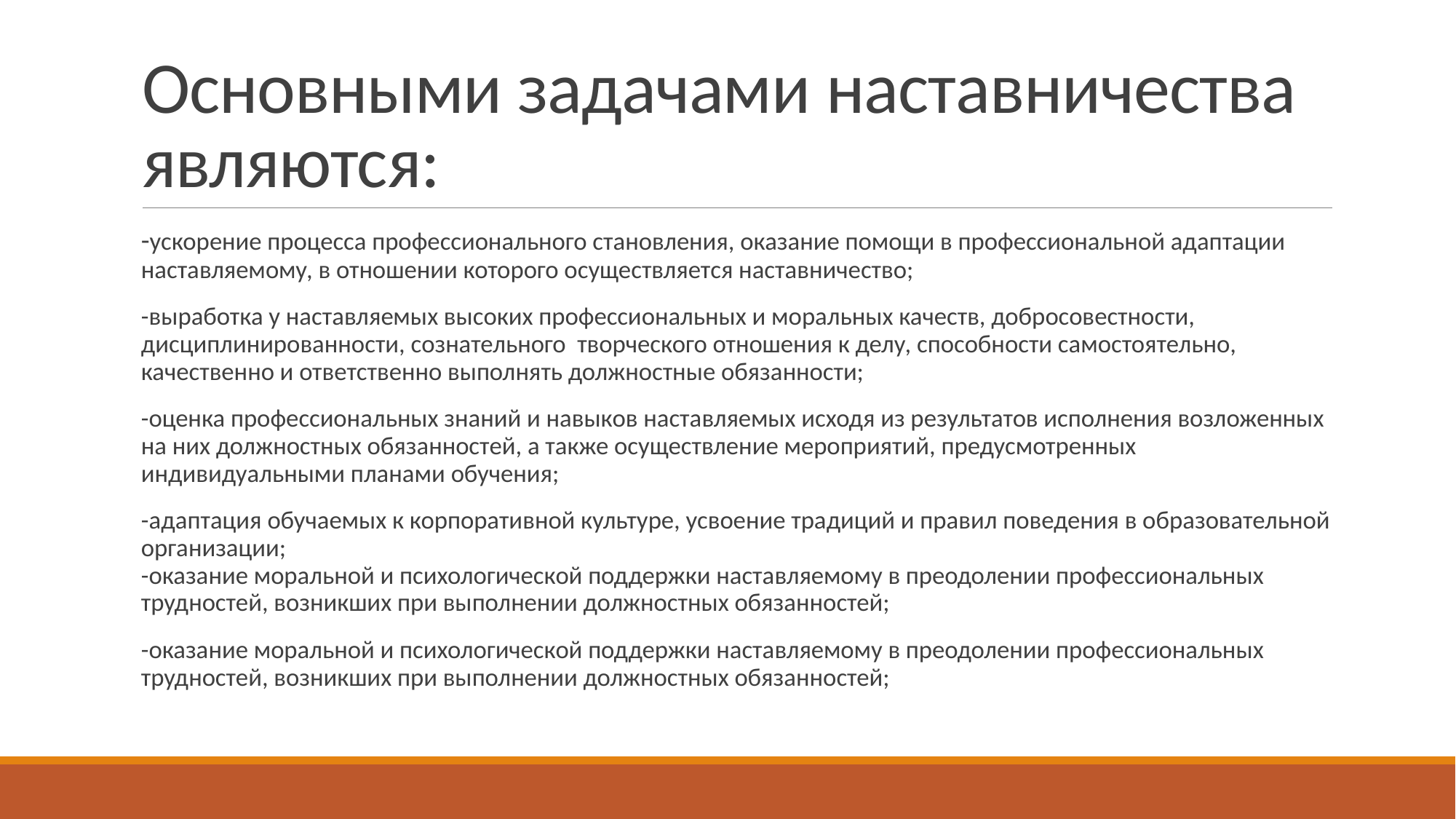

# Основными задачами наставничества являются:
-ускорение процесса профессионального становления, оказание помощи в профессиональной адаптации наставляемому, в отношении которого осуществляется наставничество;
-выработка у наставляемых высоких профессиональных и моральных качеств, добросовестности, дисциплинированности, сознательного  творческого отношения к делу, способности самостоятельно, качественно и ответственно выполнять должностные обязанности;
-оценка профессиональных знаний и навыков наставляемых исходя из результатов исполнения возложенных на них должностных обязанностей, а также осуществление мероприятий, предусмотренных индивидуальными планами обучения;
-адаптация обучаемых к корпоративной культуре, усвоение традиций и правил поведения в образовательной организации;
-оказание моральной и психологической поддержки наставляемому в преодолении профессиональных трудностей, возникших при выполнении должностных обязанностей;
-оказание моральной и психологической поддержки наставляемому в преодолении профессиональных трудностей, возникших при выполнении должностных обязанностей;